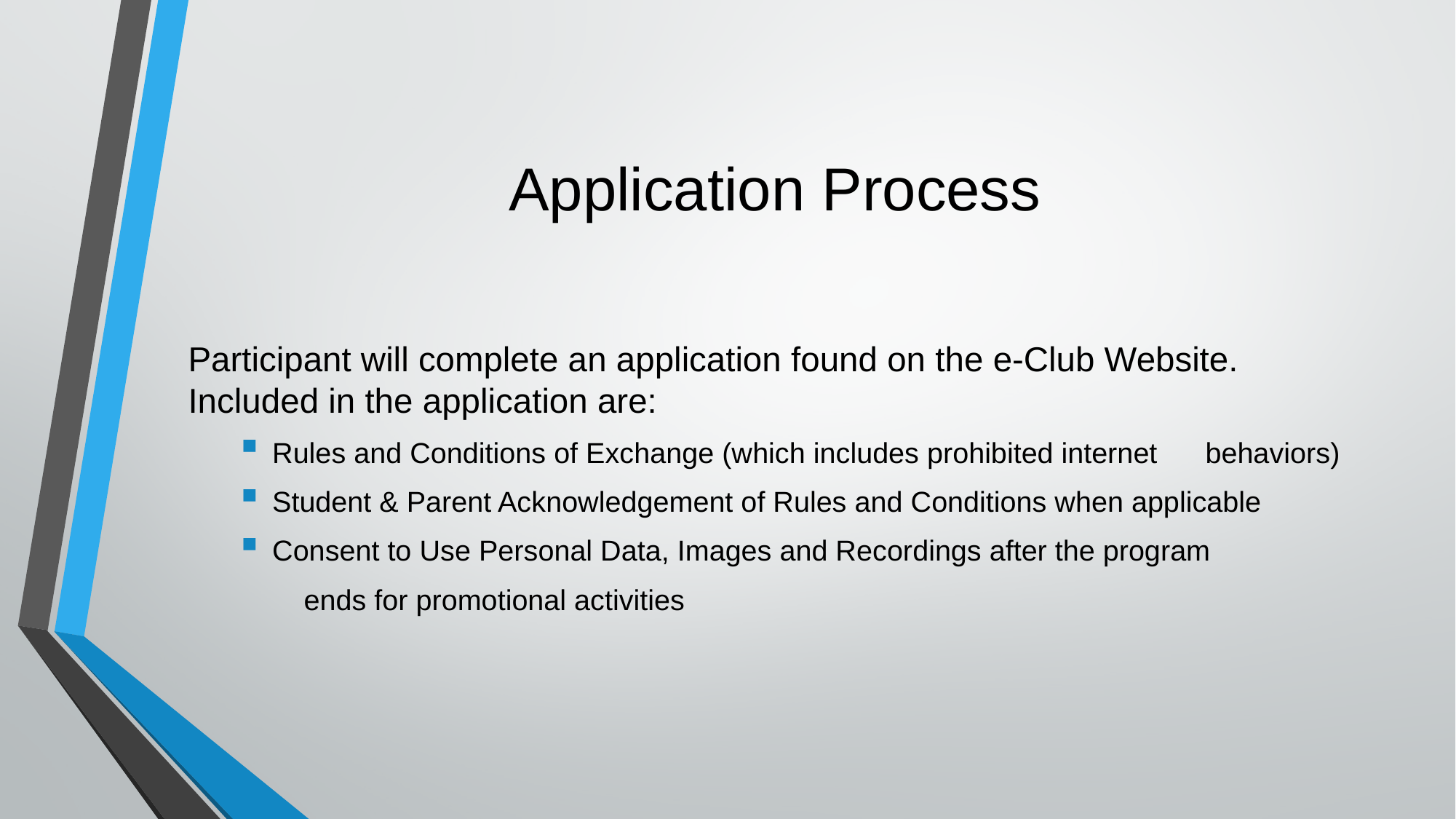

# Application Process
Participant will complete an application found on the e-Club Website. Included in the application are:
	Rules and Conditions of Exchange (which includes prohibited internet 	behaviors)
	Student & Parent Acknowledgement of Rules and Conditions when applicable
	Consent to Use Personal Data, Images and Recordings after the program
        ends for promotional activities